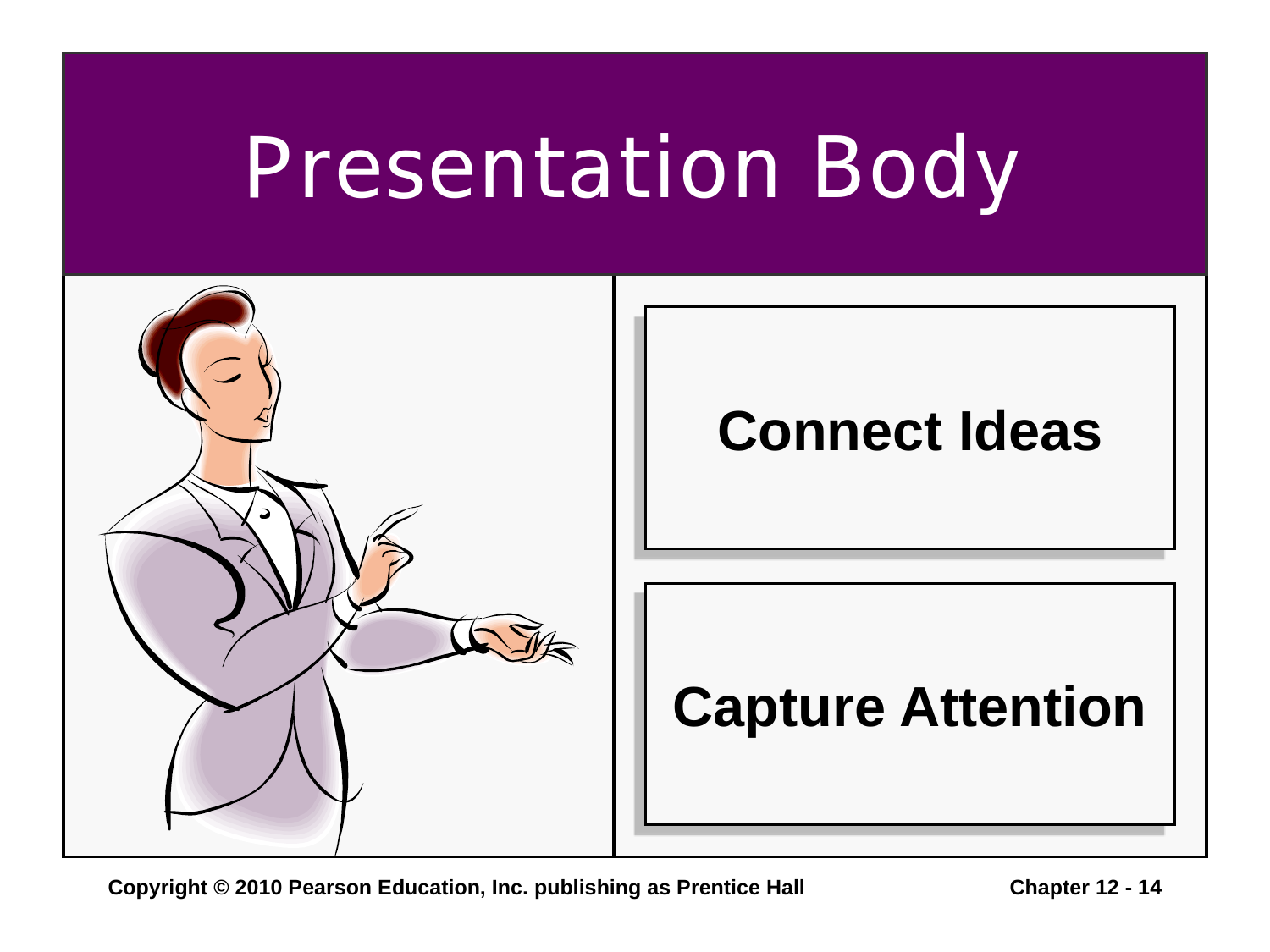

# Presentation Body

Connect Ideas
Capture Attention
Copyright © 2010 Pearson Education, Inc. publishing as Prentice Hall
Chapter 12 - 14